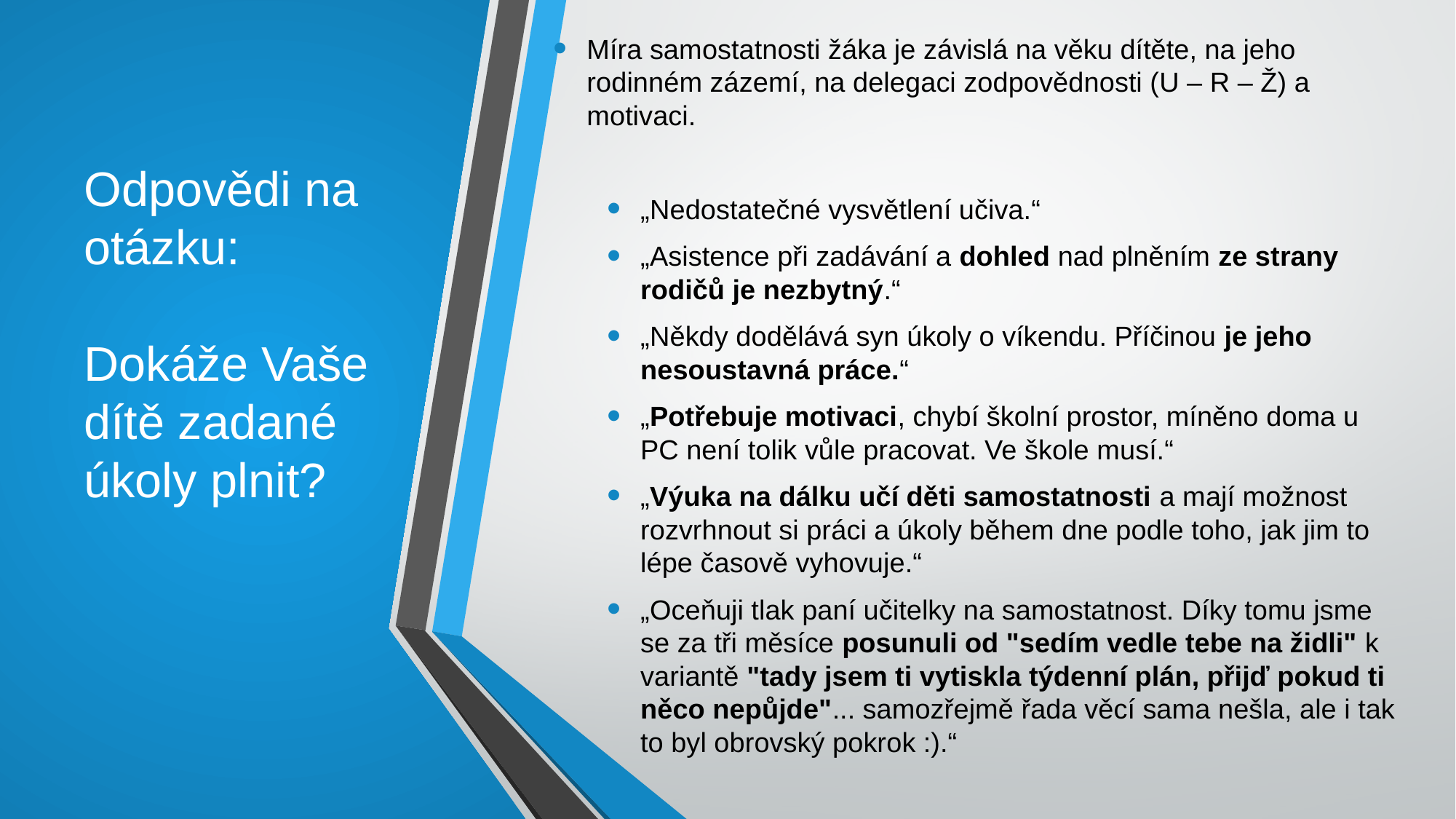

Míra samostatnosti žáka je závislá na věku dítěte, na jeho rodinném zázemí, na delegaci zodpovědnosti (U – R – Ž) a motivaci.

„Nedostatečné vysvětlení učiva.“
„Asistence při zadávání a dohled nad plněním ze strany rodičů je nezbytný.“
„Někdy dodělává syn úkoly o víkendu. Příčinou je jeho nesoustavná práce.“
„Potřebuje motivaci, chybí školní prostor, míněno doma u PC není tolik vůle pracovat. Ve škole musí.“
„Výuka na dálku učí děti samostatnosti a mají možnost rozvrhnout si práci a úkoly během dne podle toho, jak jim to lépe časově vyhovuje.“
„Oceňuji tlak paní učitelky na samostatnost. Díky tomu jsme se za tři měsíce posunuli od "sedím vedle tebe na židli" k variantě "tady jsem ti vytiskla týdenní plán, přijď pokud ti něco nepůjde"... samozřejmě řada věcí sama nešla, ale i tak to byl obrovský pokrok :).“
# Odpovědi na otázku: Dokáže Vaše dítě zadané úkoly plnit?